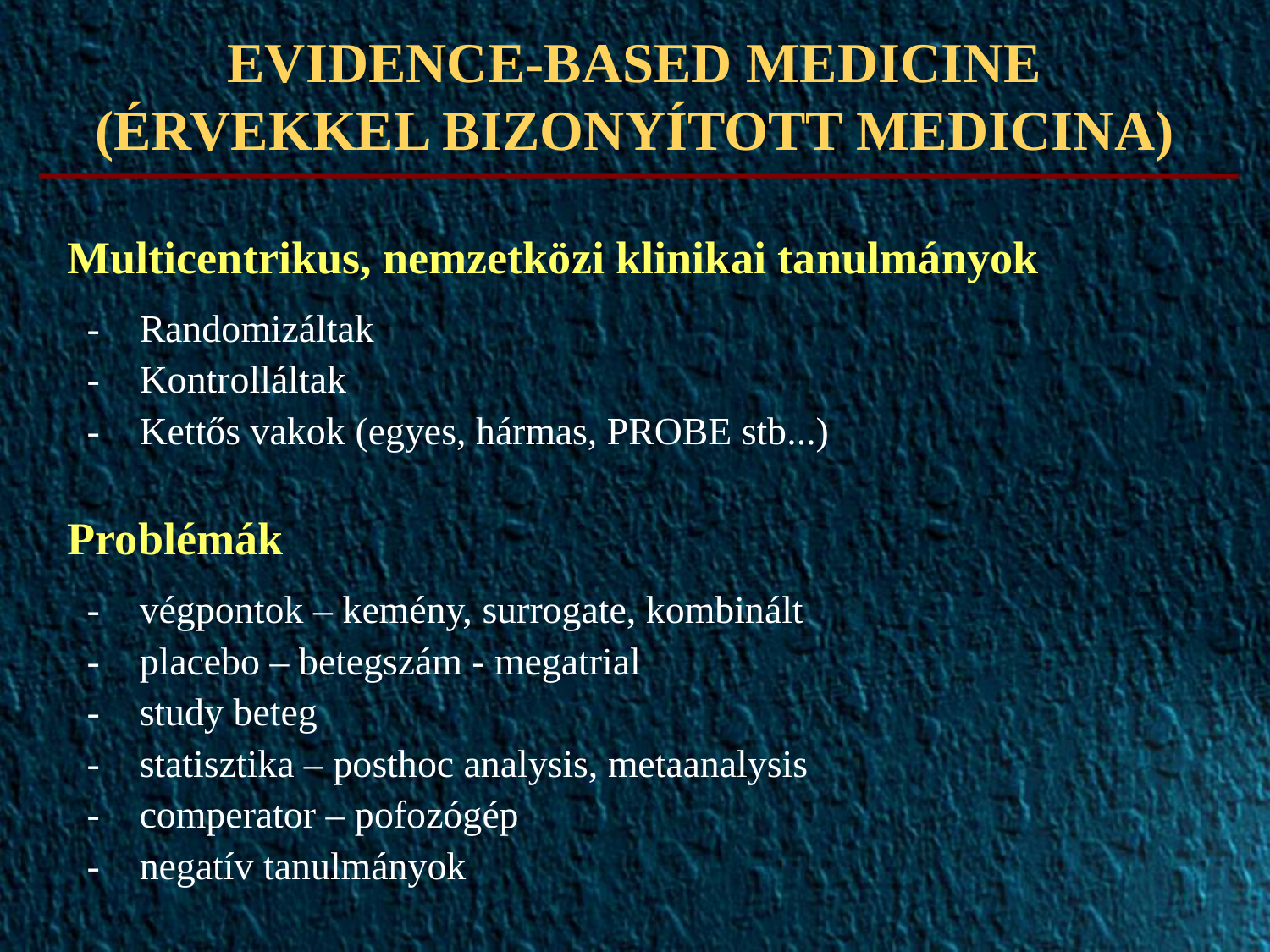

EVIDENCE-BASED MEDICINE (ÉRVEKKEL BIZONYÍTOTT MEDICINA)

Multicentrikus, nemzetközi klinikai tanulmányok
  -	 Randomizáltak
  -	 Kontrolláltak
  -	 Kettős vakok (egyes, hármas, PROBE stb...)

Problémák
  -	 végpontok – kemény, surrogate, kombinált
  -	 placebo – betegszám - megatrial
  -	 study beteg
  -	 statisztika – posthoc analysis, metaanalysis
  -	 comperator – pofozógép
  -	 negatív tanulmányok